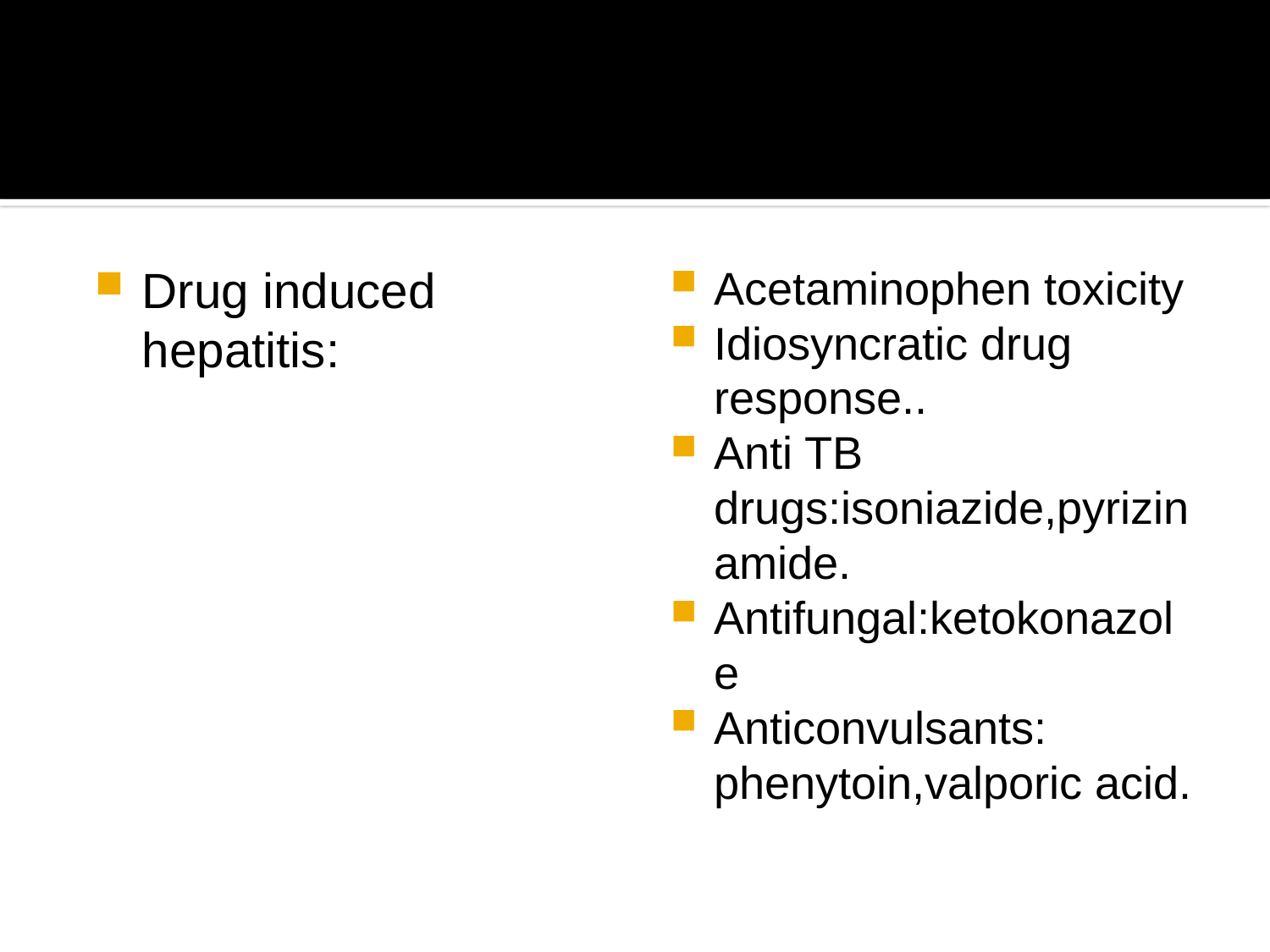

Drug induced hepatitis:

Acetaminophen toxicity
Idiosyncratic drug response..
Anti TB drugs:isoniazide,pyrizinamide.
Antifungal:ketokonazole
Anticonvulsants: phenytoin,valporic acid.